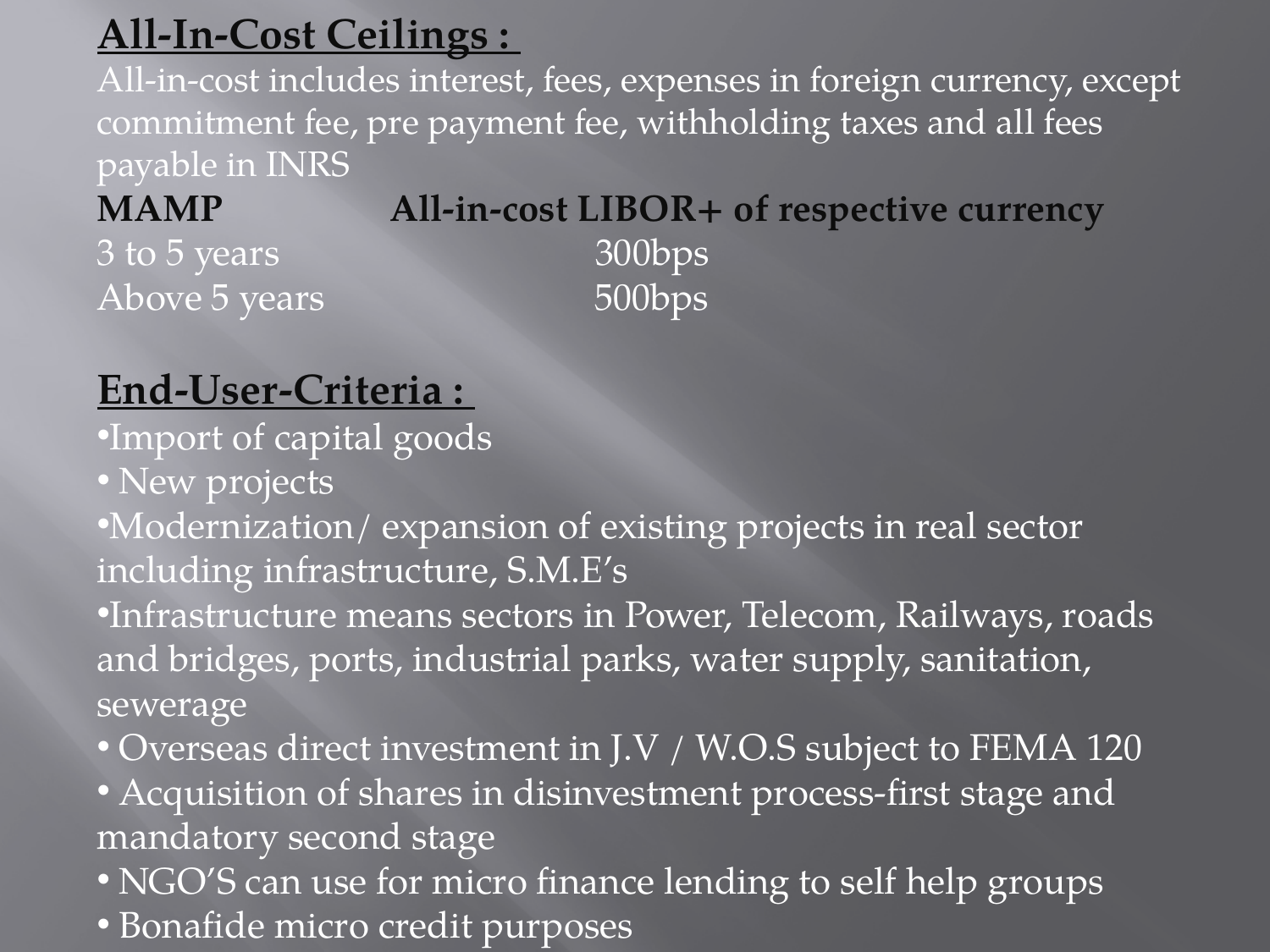

All-In-Cost Ceilings :
All-in-cost includes interest, fees, expenses in foreign currency, except commitment fee, pre payment fee, withholding taxes and all fees payable in INRS
MAMP                  All-in-cost LIBOR+ of respective currency
3 to 5 years                                  300bps
Above 5 years                             500bps
End-User-Criteria :
Import of capital goods
 New projects
Modernization/ expansion of existing projects in real sector including infrastructure, S.M.E’s
Infrastructure means sectors in Power, Telecom, Railways, roads and bridges, ports, industrial parks, water supply, sanitation, sewerage
 Overseas direct investment in J.V / W.O.S subject to FEMA 120
 Acquisition of shares in disinvestment process-first stage and mandatory second stage
 NGO’S can use for micro finance lending to self help groups
 Bonafide micro credit purposes